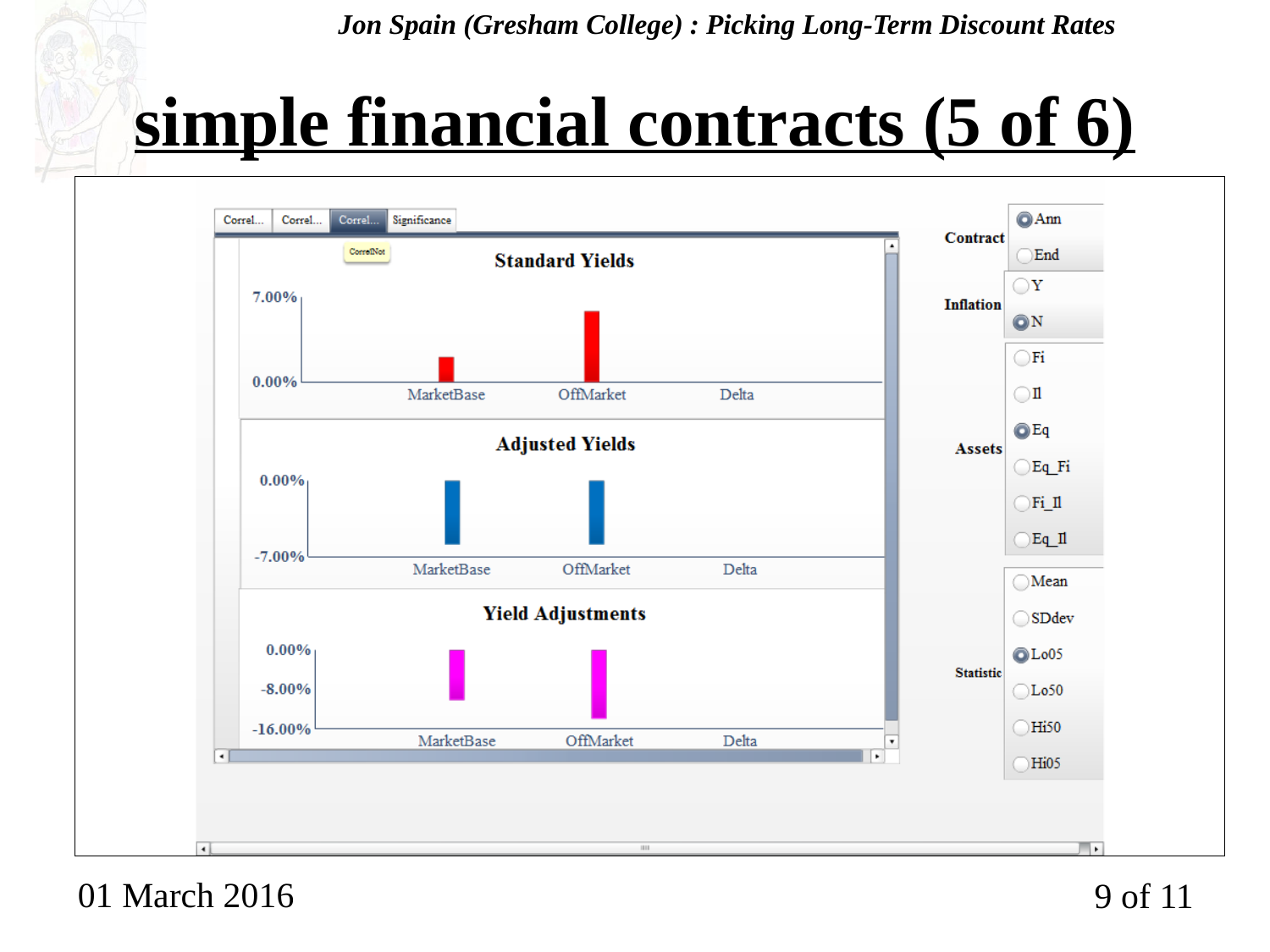

Jon Spain (Gresham College) : Picking Long-Term Discount Rates
# simple financial contracts (5 of 6)

01 March 2016
9 of 11